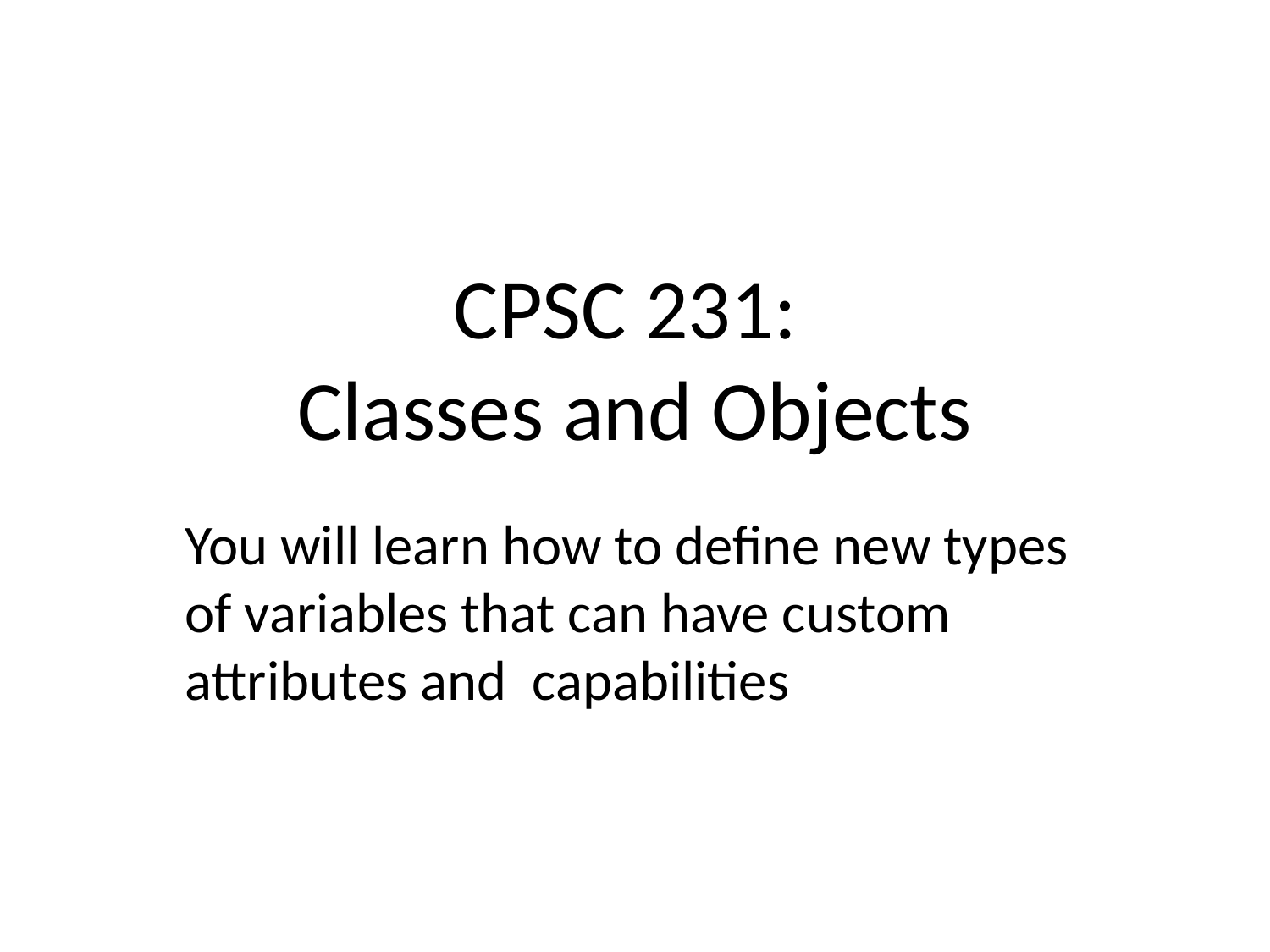

# CPSC 231: Classes and Objects
You will learn how to define new types of variables that can have custom attributes and  capabilities